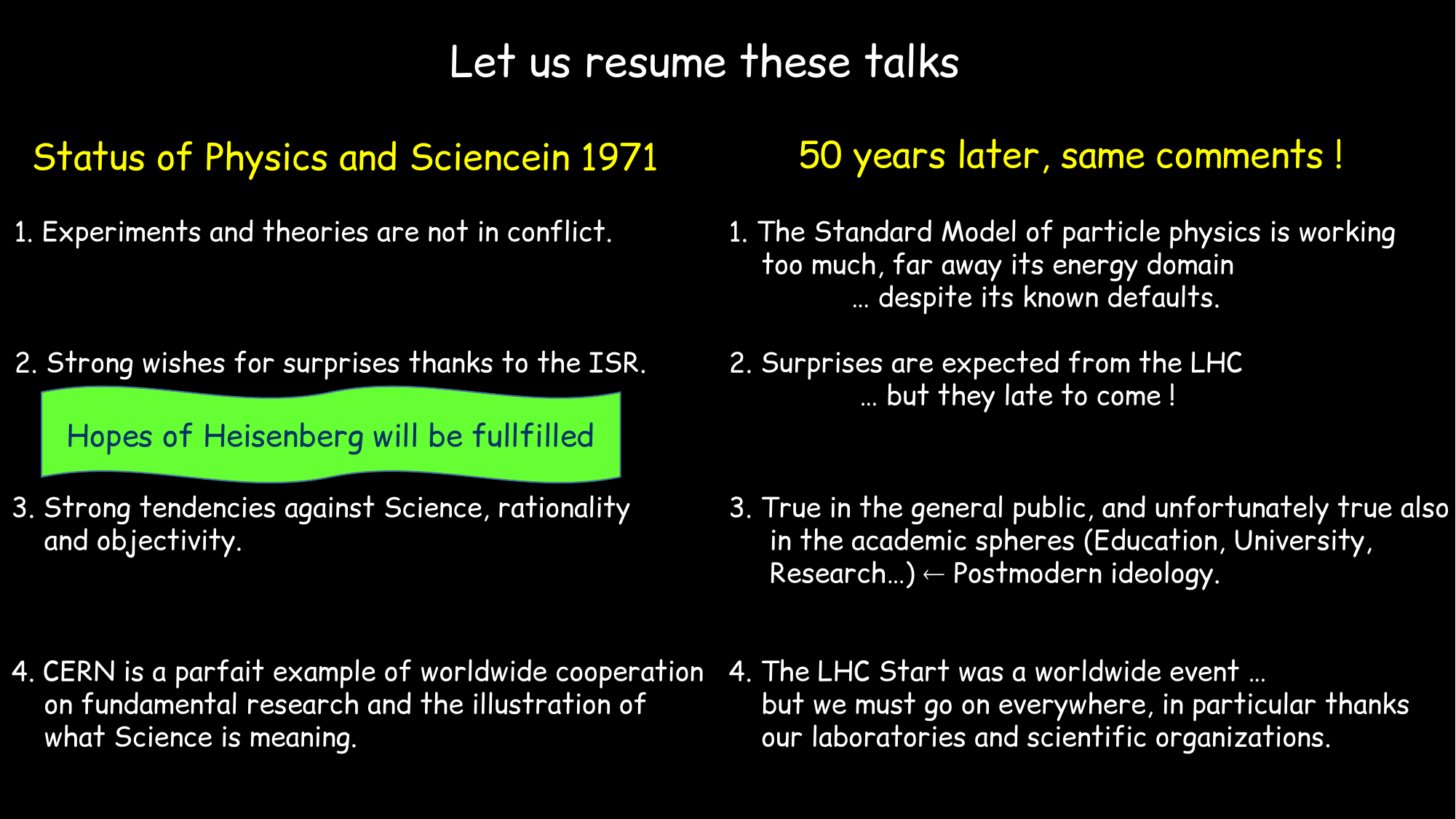

Let us resume these talks
50 years later, same comments !
Status of Physics and Sciencein 1971
1. Experiments and theories are not in conflict.

2. Strong wishes for surprises thanks to the ISR.
1. The Standard Model of particle physics is working
    too much, far away its energy domain
               … despite its known defaults.

2. Surprises are expected from the LHC
                … but they late to come !
Hopes of Heisenberg will be fullfilled
3. Strong tendencies against Science, rationality
    and objectivity.

4. CERN is a parfait example of worldwide cooperation
    on fundamental research and the illustration of
    what Science is meaning.
3. True in the general public, and unfortunately true also
     in the academic spheres (Education, University,
     Research…) ← Postmodern ideology.

4. The LHC Start was a worldwide event …
    but we must go on everywhere, in particular thanks
    our laboratories and scientific organizations.